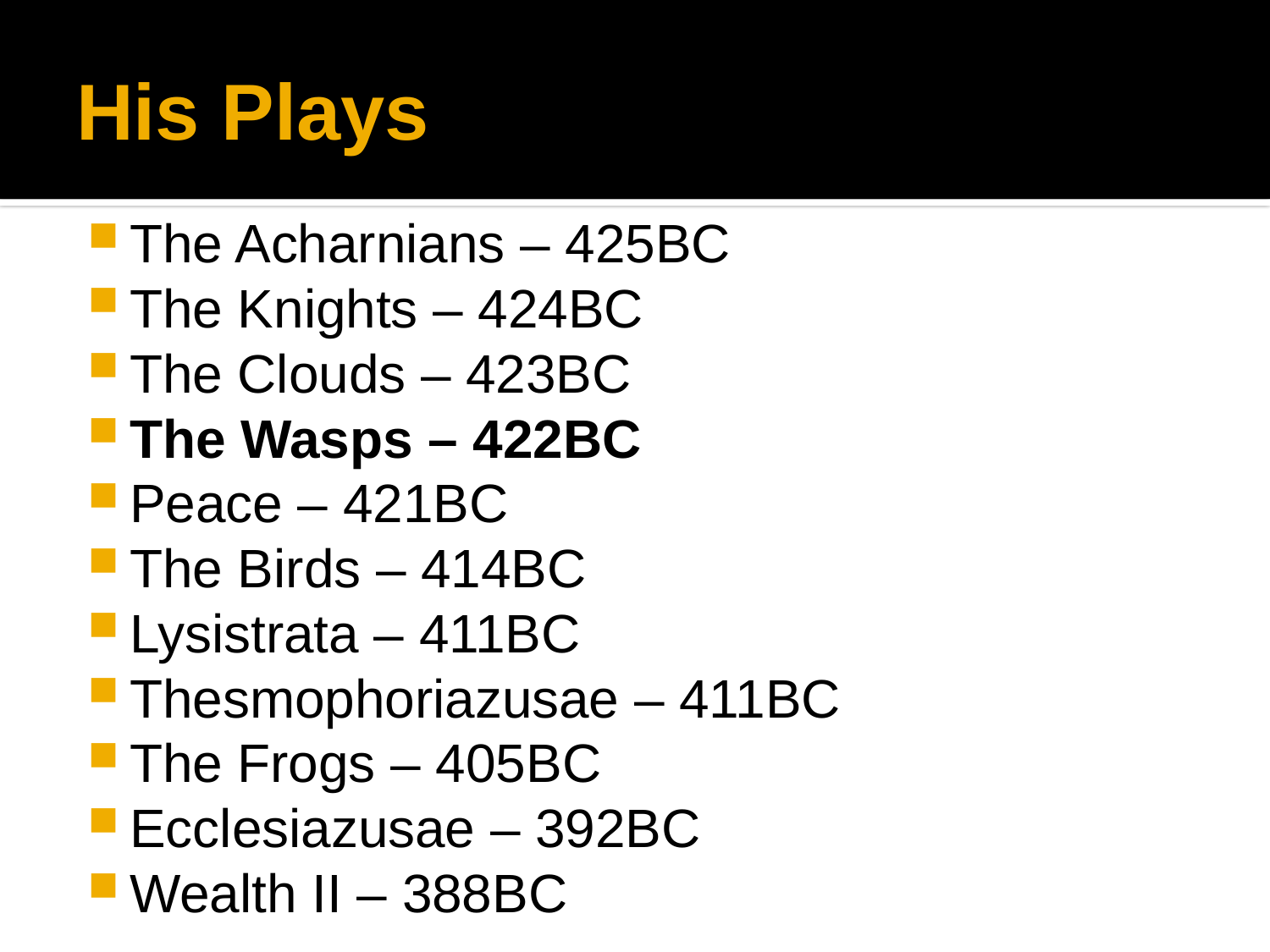

# His Plays
The Acharnians – 425BC
The Knights – 424BC
The Clouds – 423BC
The Wasps – 422BC
Peace – 421BC
The Birds – 414BC
Lysistrata – 411BC
Thesmophoriazusae – 411BC
The Frogs – 405BC
Ecclesiazusae – 392BC
Wealth II – 388BC